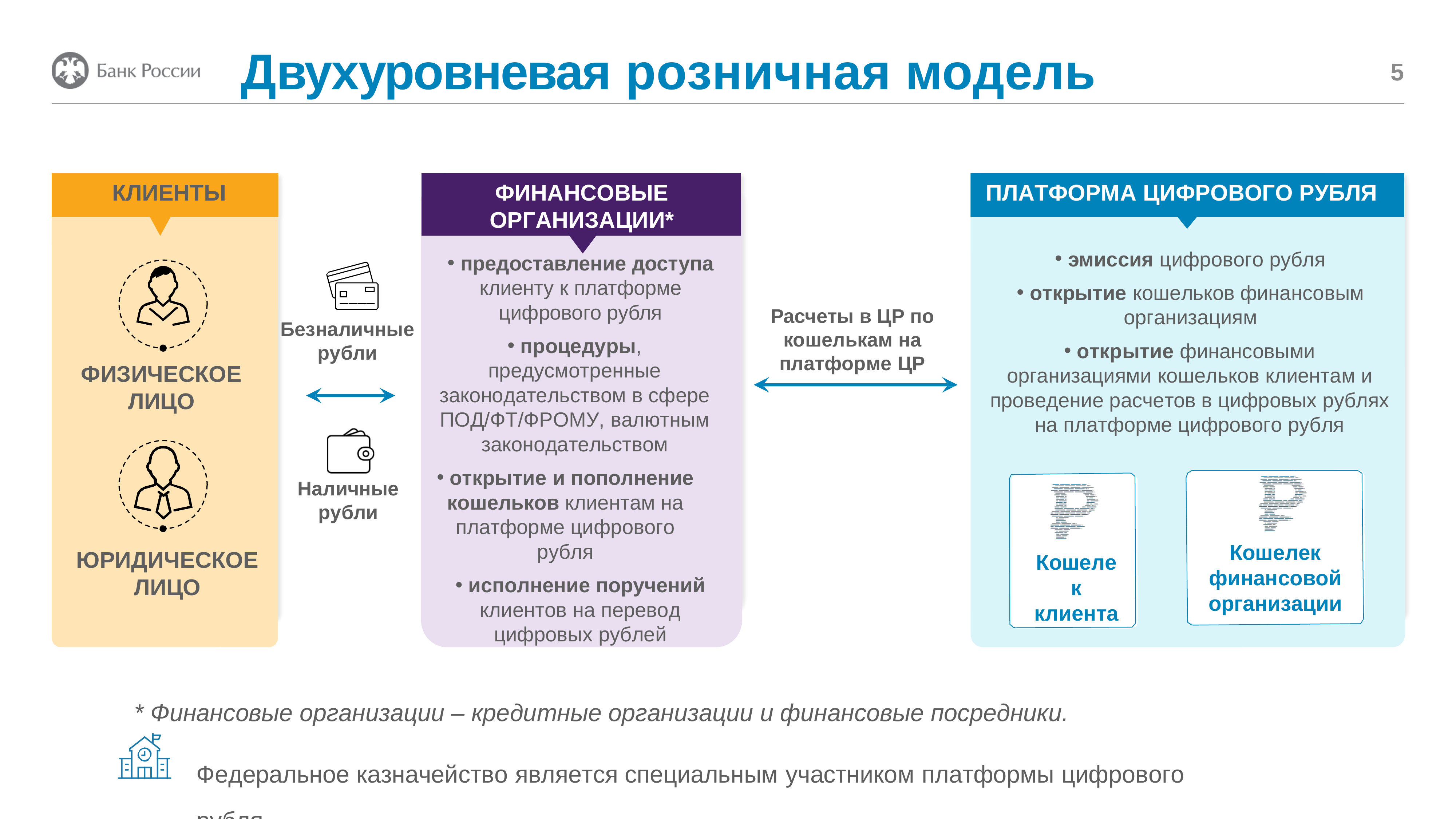

# Двухуровневая розничная модель
5

ФИНАНСОВЫЕ ОРГАНИЗАЦИИ*
ПЛАТФОРМА ЦИФРОВОГО РУБЛЯ
КЛИЕНТЫ

 эмиссия цифрового рубля
 открытие кошельков финансовым организациям
 открытие финансовыми организациями кошельков клиентам и проведение расчетов в цифровых рублях на платформе цифрового рубля
 предоставление доступа клиенту к платформе цифрового рубля
 процедуры, предусмотренные законодательством в сфере ПОД/ФТ/ФРОМУ, валютным законодательством
 открытие и пополнение кошельков клиентам на платформе цифрового рубля
 исполнение поручений клиентов на перевод цифровых рублей

Расчеты в ЦР по кошелькам на платформе ЦР

Безналичные
рубли

ФИЗИЧЕСКОЕ ЛИЦО

Наличные рубли

Кошелек финансовой организации
ЮРИДИЧЕСКОЕ ЛИЦО
Кошелек клиента
* Финансовые организации – кредитные организации и финансовые посредники.

Федеральное казначейство является специальным участником платформы цифрового рубля